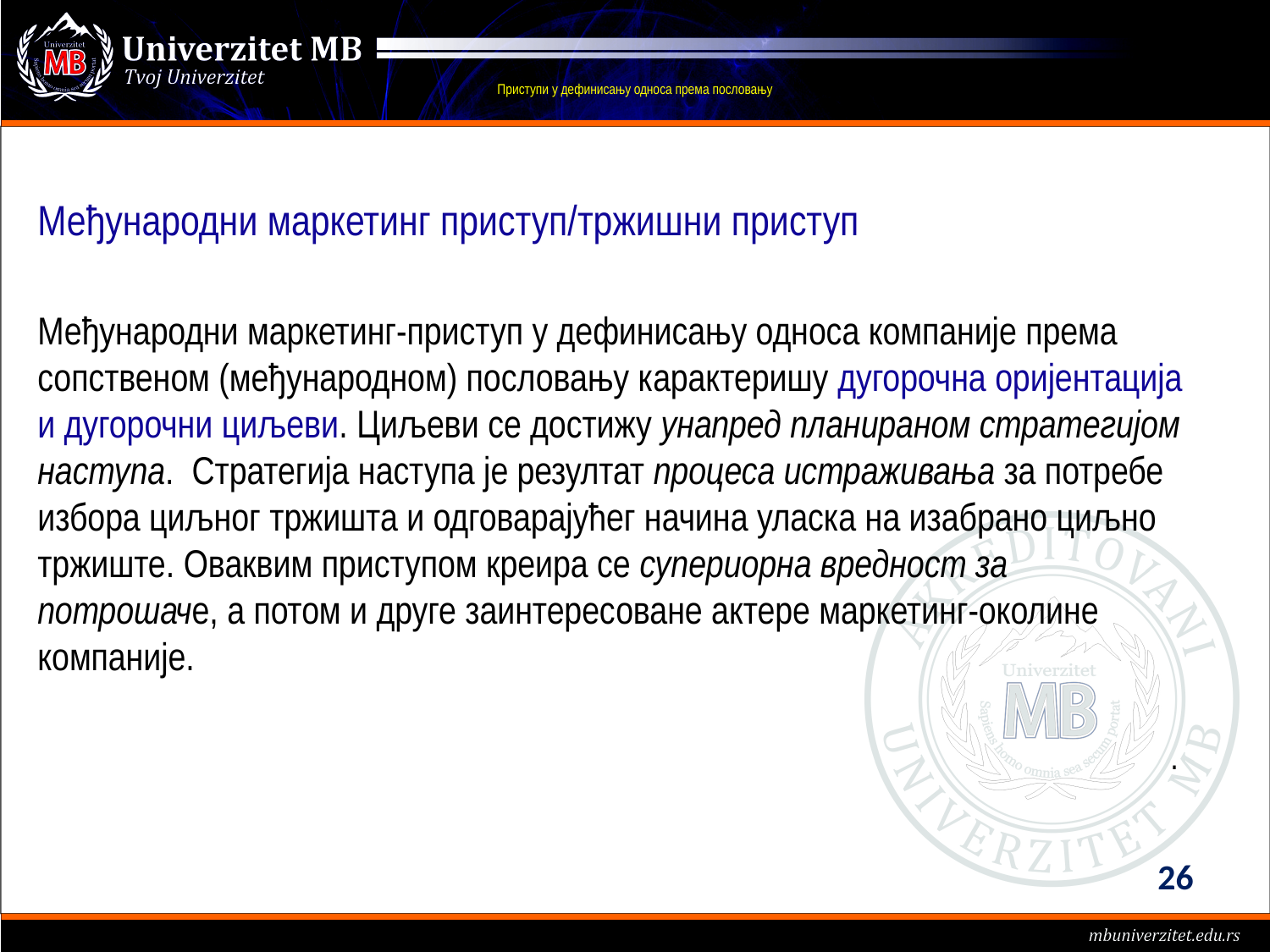

# Приступи у дефинисању односа према пословању

Међународни маркетинг приступ/тржишни приступ

Међународни маркетинг-приступ у дефинисању односа компаније према сопственом (међународном) пословању карактеришу дугорочна оријентација и дугорочни циљеви. Циљеви се достижу унапред планираном стратегијом наступа.  Стратегија наступа је резултат процеса истраживања за потребе избора циљног тржишта и одговарајућег начина уласка на изабрано циљно тржиште. Оваквим приступом креира се супериорна вредност за потрошаче, а потом и друге заинтересоване актере маркетинг-околине компаније.

.
26